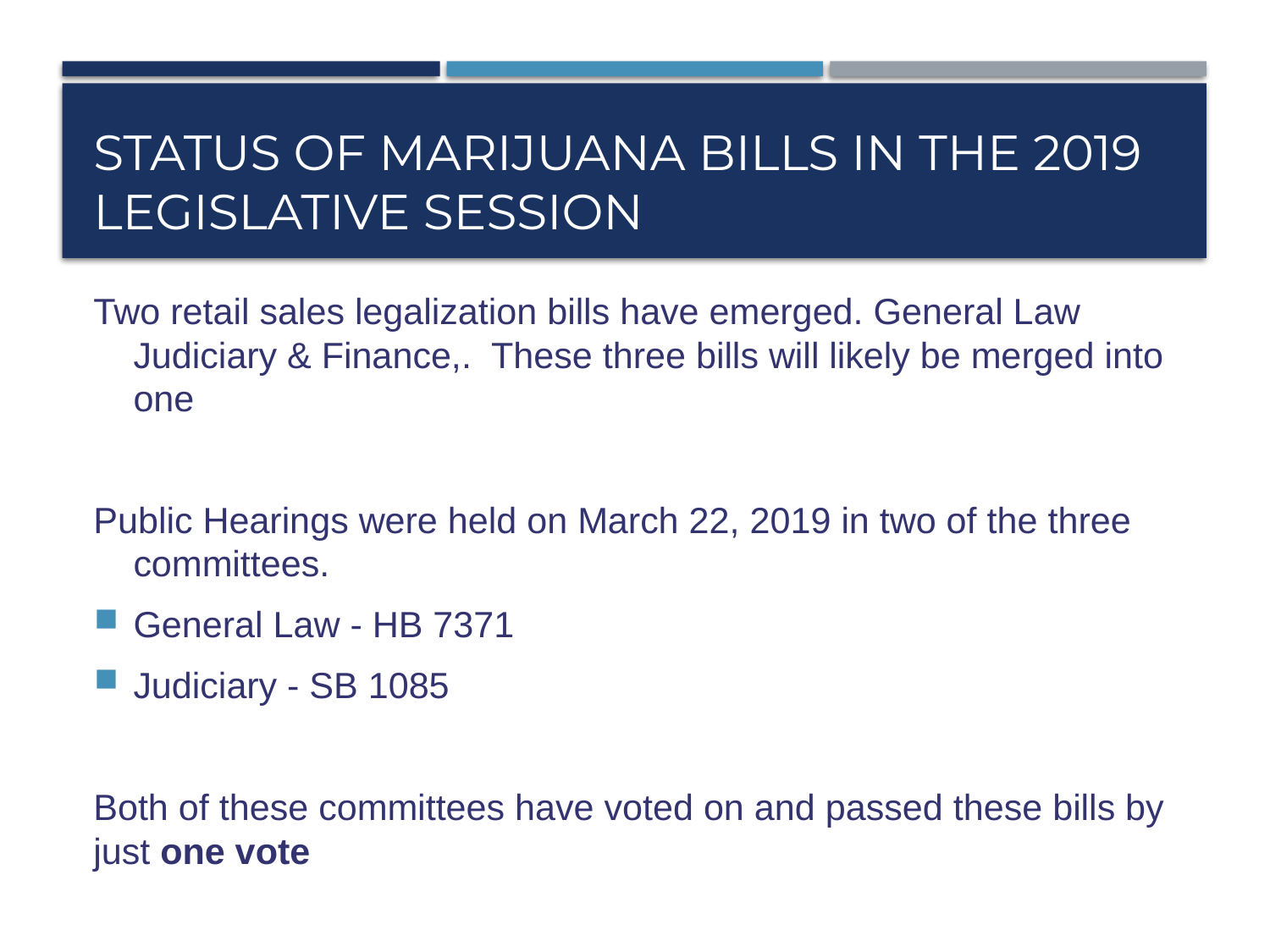

# Status of Marijuana Bills in the 2019 legislative session
Two retail sales legalization bills have emerged. General Law Judiciary & Finance,.  These three bills will likely be merged into one

Public Hearings were held on March 22, 2019 in two of the three committees.
General Law - HB 7371
Judiciary - SB 1085

Both of these committees have voted on and passed these bills by just one vote